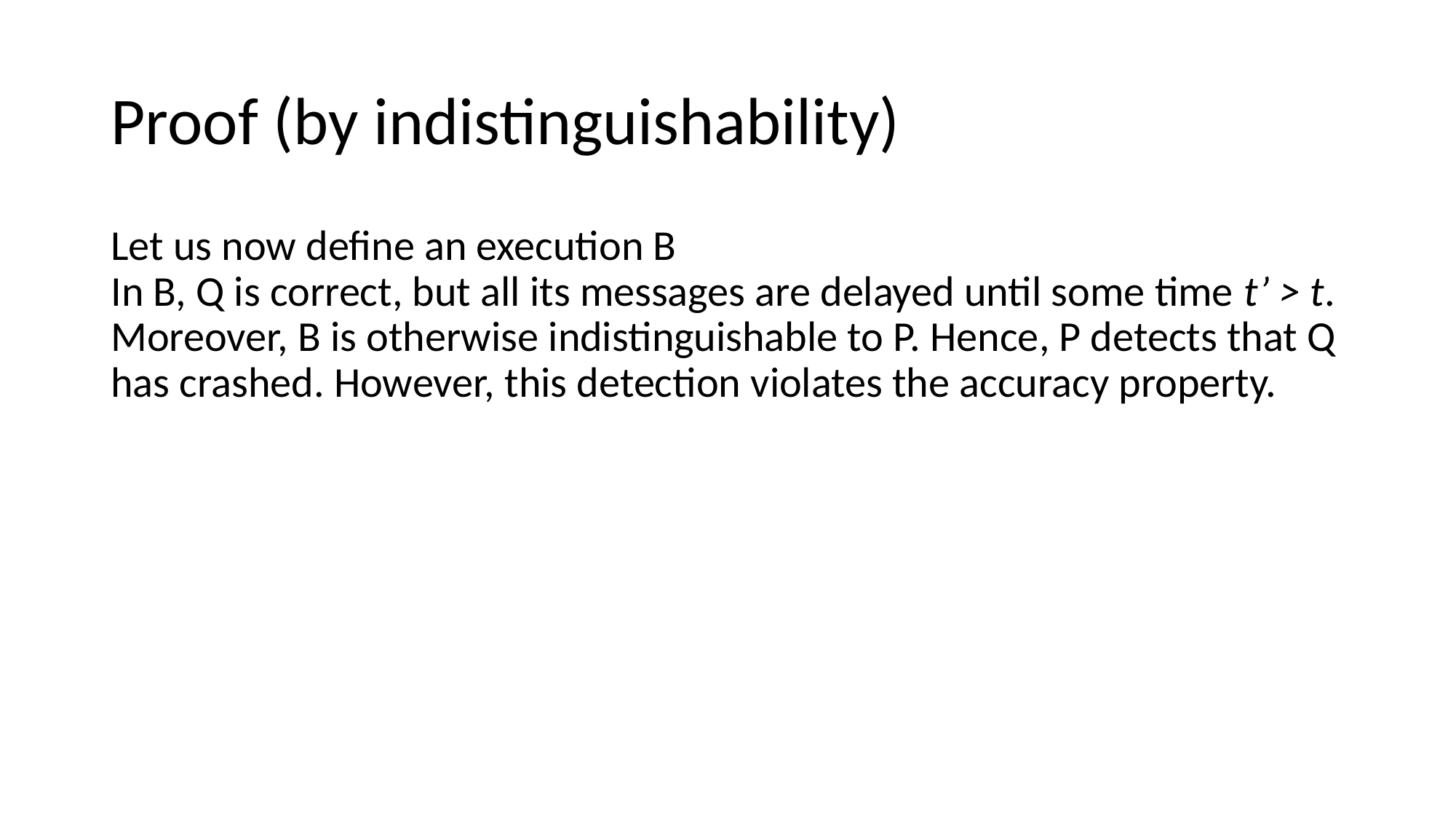

# Proof (by indistinguishability)
Let us now define an execution B
In B, Q is correct, but all its messages are delayed until some time t’ > t.
Moreover, B is otherwise indistinguishable to P. Hence, P detects that Q has crashed. However, this detection violates the accuracy property.